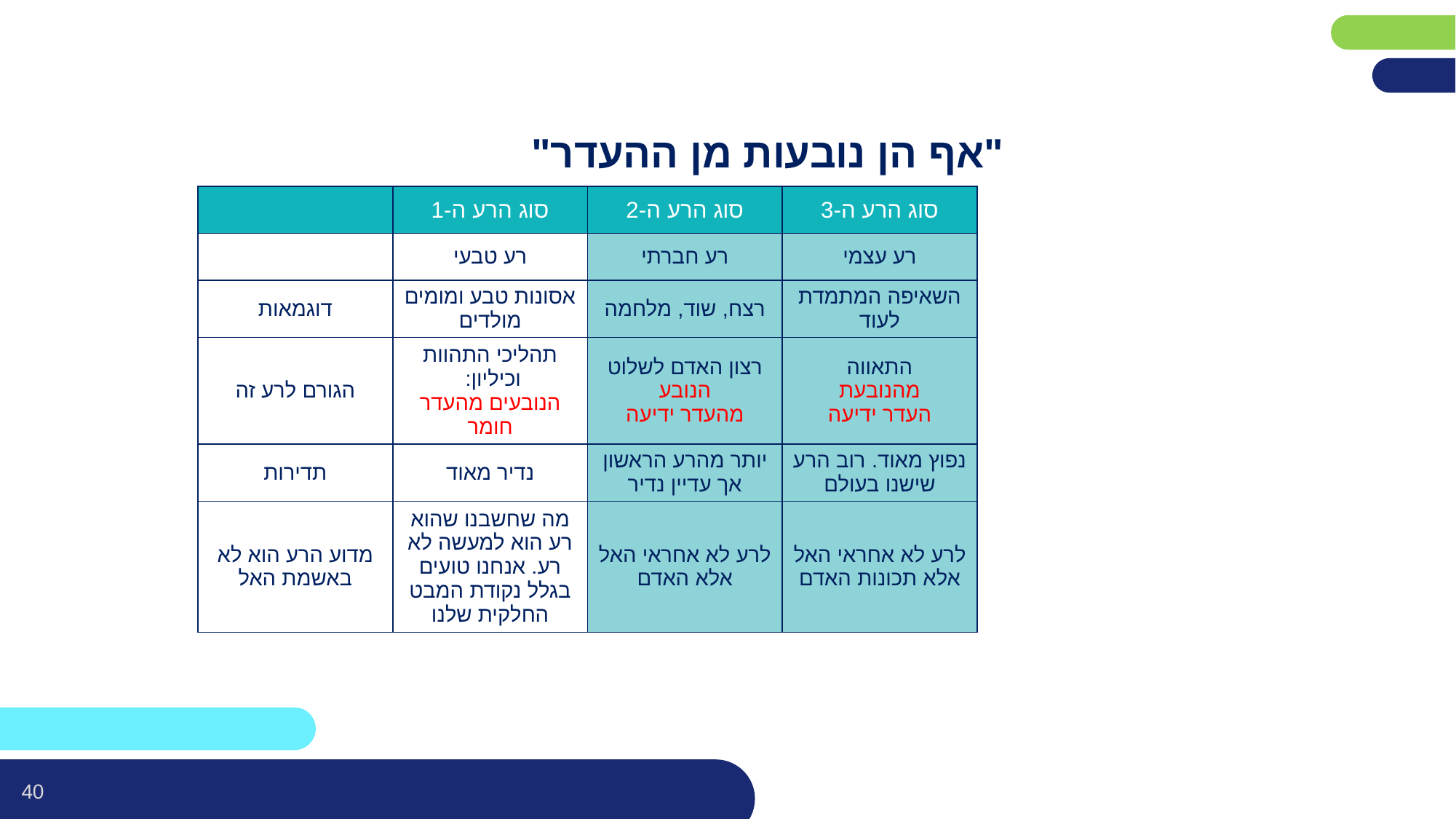

פריסה 4
(הפריסות שונות זו מזו במיקום תיבות הטקסט וגרפיקת הרקע,
ותוכלו לגוון ביניהן)
# "אף הן נובעות מן ההעדר"
|  | סוג הרע ה-1 | סוג הרע ה-2 | סוג הרע ה-3 |
| --- | --- | --- | --- |
|  | רע טבעי | רע חברתי | רע עצמי |
| דוגמאות | אסונות טבע ומומים מולדים | רצח, שוד, מלחמה | השאיפה המתמדת לעוד |
| הגורם לרע זה | תהליכי התהוות וכיליון: הנובעים מהעדר חומר | רצון האדם לשלוט הנובע מהעדר ידיעה | התאווה מהנובעת העדר ידיעה |
| תדירות | נדיר מאוד | יותר מהרע הראשון אך עדיין נדיר | נפוץ מאוד. רוב הרע שישנו בעולם |
| מדוע הרע הוא לא באשמת האל | מה שחשבנו שהוא רע הוא למעשה לא רע. אנחנו טועים בגלל נקודת המבט החלקית שלנו | לרע לא אחראי האל אלא האדם | לרע לא אחראי האל אלא תכונות האדם |
את השקופית הזו תוכלו לשכפל, על מנת ליצור שקופיות נוספות הזהות לה – אליהן תוכלו להכניס את התכנים.

כדי לשכפל אותה, לחצו עליה קליק ימיני בתפריט השקופיות בצד ובחרו
"שכפל שקופית" או "Duplicate Slide"
(מחקו ריבוע זה לאחר הקריאה)